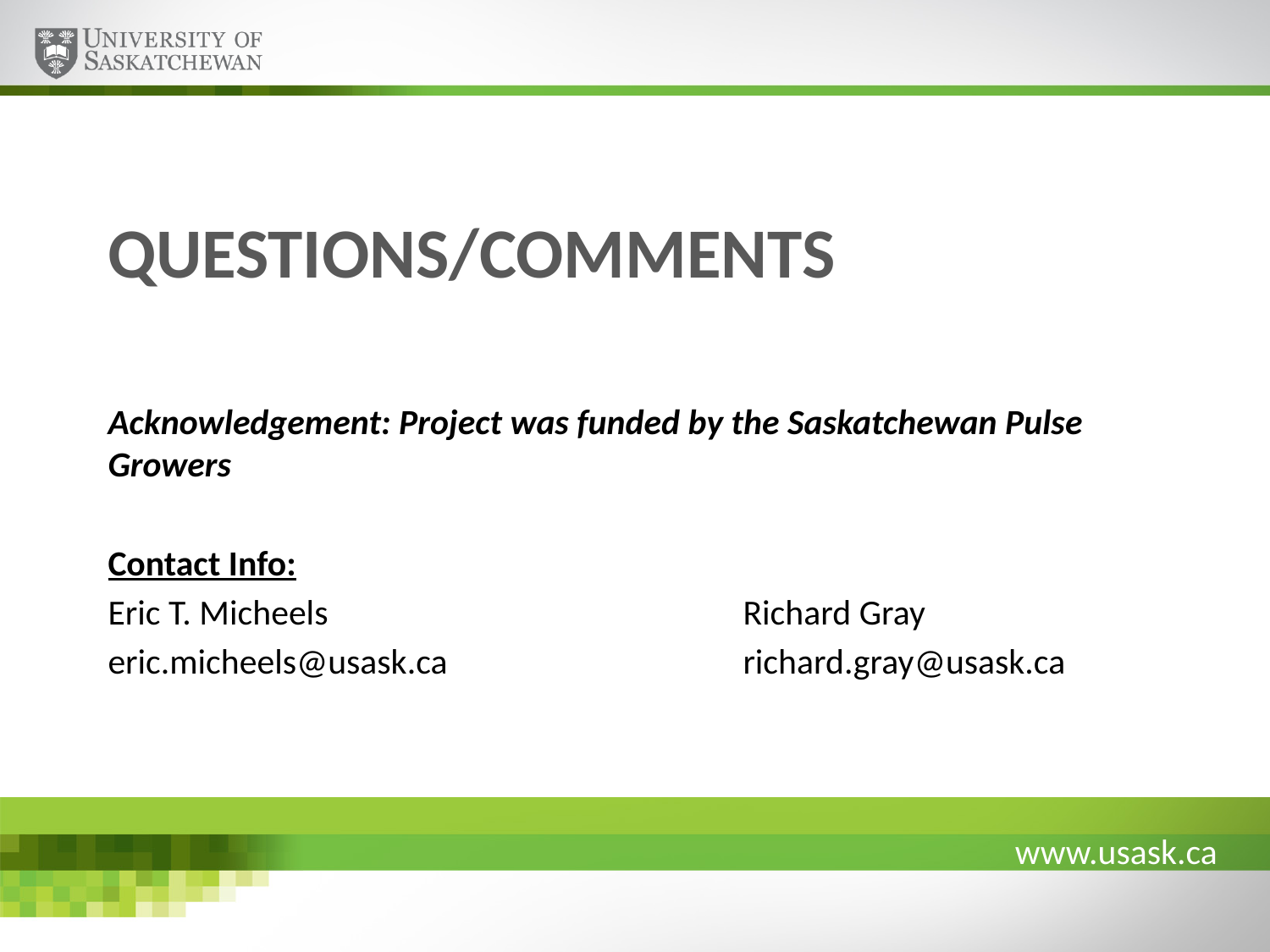

# Questions/Comments
Acknowledgement: Project was funded by the Saskatchewan Pulse Growers

Contact Info:
Eric T. Micheels				Richard Gray
eric.micheels@usask.ca			richard.gray@usask.ca